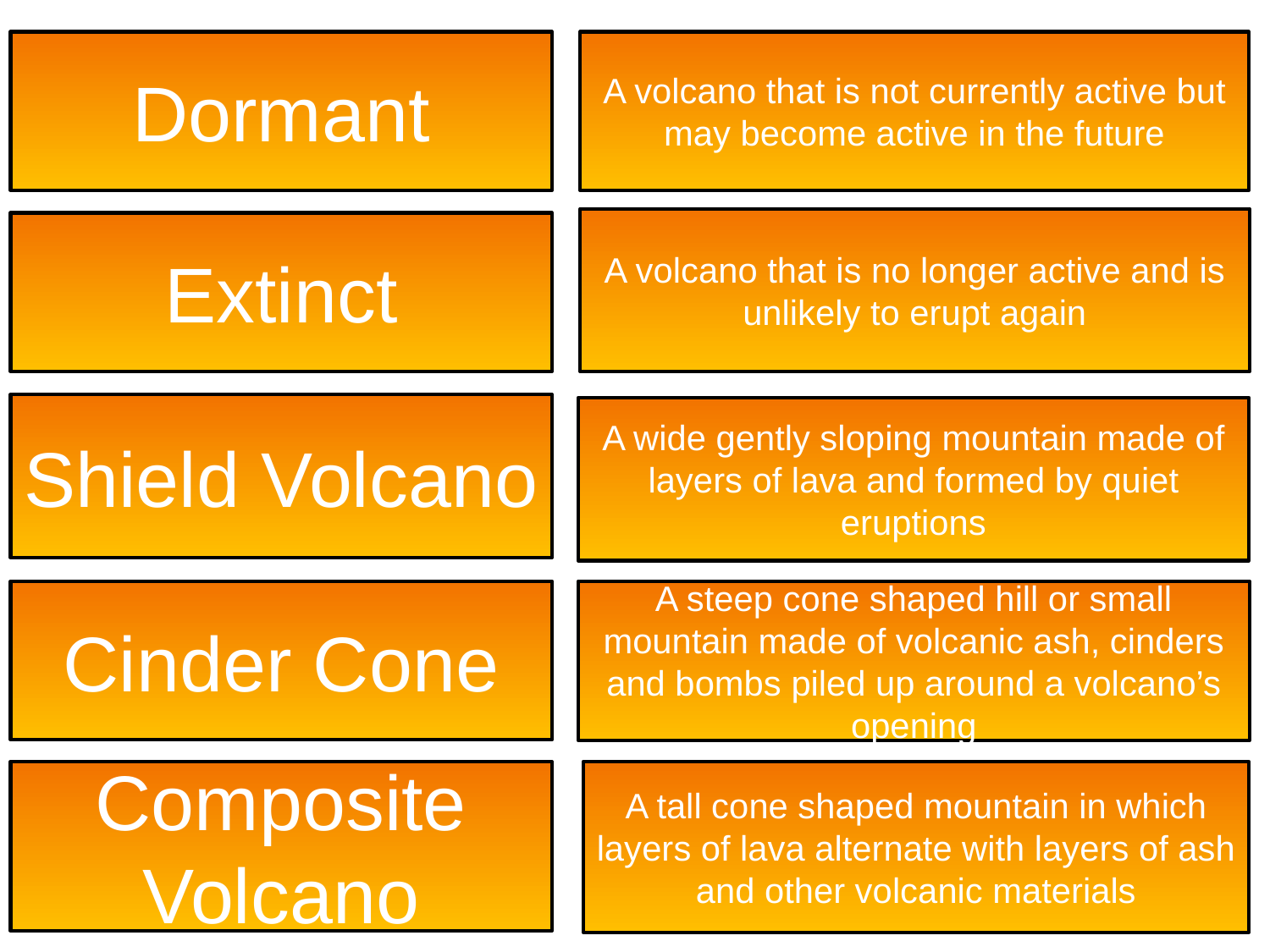

Dormant
A volcano that is not currently active but may become active in the future
A volcano that is no longer active and is unlikely to erupt again
Extinct
Shield Volcano
A wide gently sloping mountain made of layers of lava and formed by quiet eruptions
Cinder Cone
A steep cone shaped hill or small mountain made of volcanic ash, cinders and bombs piled up around a volcano’s opening
Composite Volcano
A tall cone shaped mountain in which layers of lava alternate with layers of ash and other volcanic materials